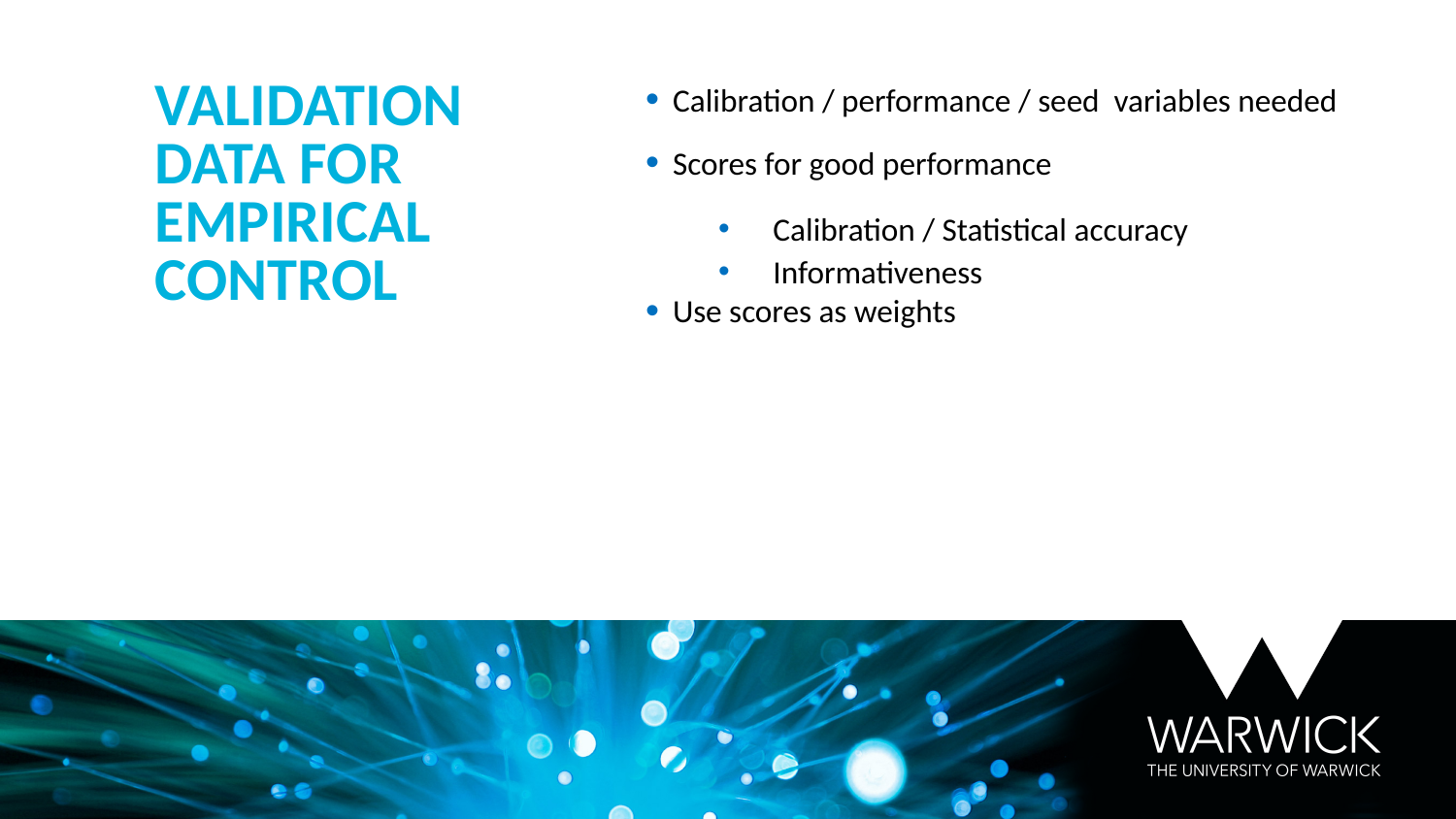

Validation data for empirical control

Calibration / performance / seed  variables needed
Scores for good performance
Calibration / Statistical accuracy
Informativeness
Use scores as weights